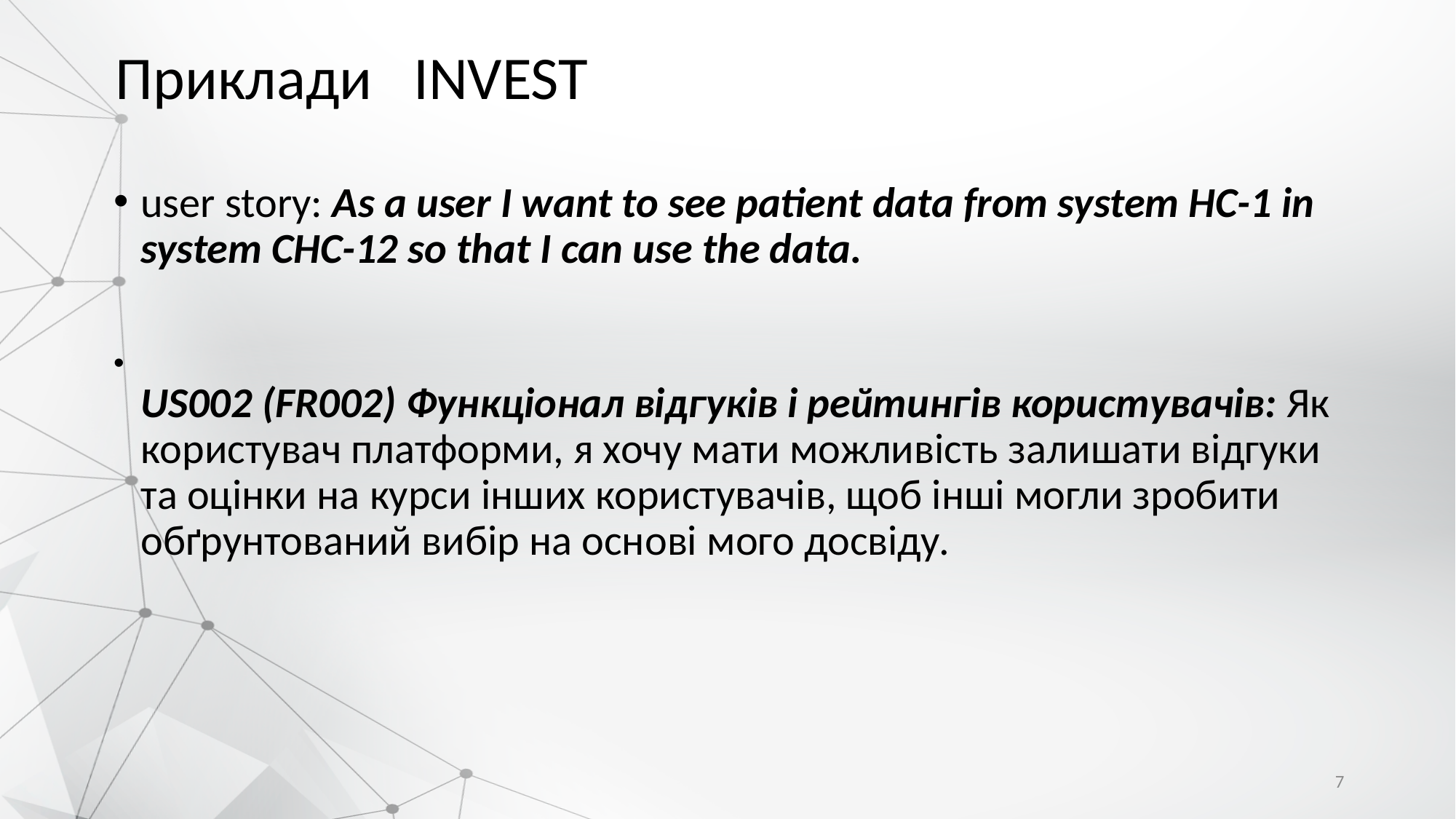

# Приклади   INVEST
user story: As a user I want to see patient data from system HC-1 in system CHC-12 so that I can use the data.

US002 (FR002) Функціонал відгуків і рейтингів користувачів: Як користувач платформи, я хочу мати можливість залишати відгуки та оцінки на курси інших користувачів, щоб інші могли зробити обґрунтований вибір на основі мого досвіду.

7